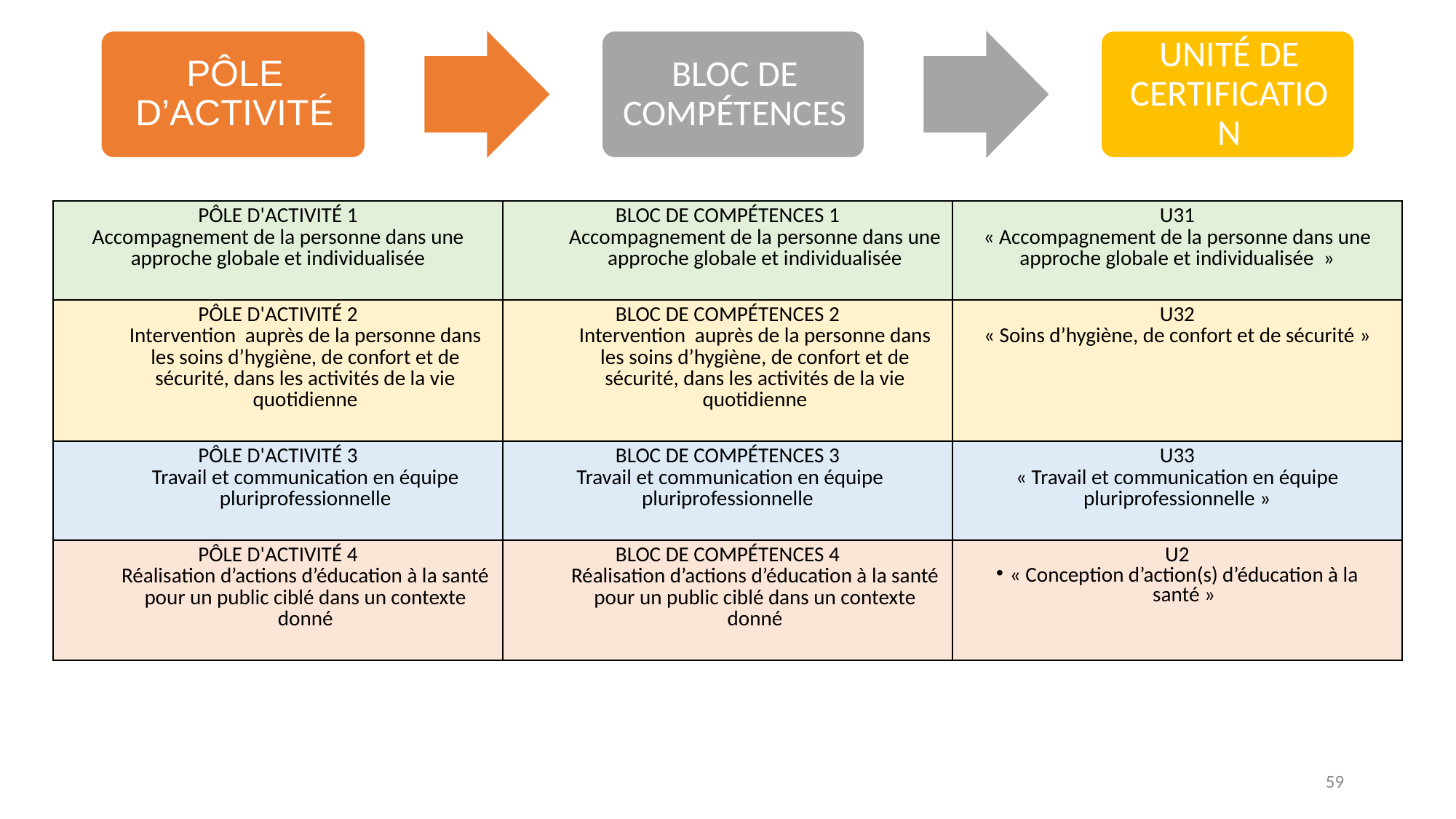

PÔLE D’ACTIVITÉ

BLOC DE COMPÉTENCES

UNITÉ DE CERTIFICATION
| PÔLE D'ACTIVITÉ 1 Accompagnement de la personne dans une approche globale et individualisée | BLOC DE COMPÉTENCES 1 Accompagnement de la personne dans une approche globale et individualisée | U31 « Accompagnement de la personne dans une approche globale et individualisée  » |
| --- | --- | --- |
| PÔLE D'ACTIVITÉ 2 Intervention auprès de la personne dans les soins d’hygiène, de confort et de sécurité, dans les activités de la vie quotidienne | BLOC DE COMPÉTENCES 2 Intervention auprès de la personne dans les soins d’hygiène, de confort et de sécurité, dans les activités de la vie quotidienne | U32 « Soins d’hygiène, de confort et de sécurité » |
| PÔLE D'ACTIVITÉ 3 Travail et communication en équipe pluriprofessionnelle | BLOC DE COMPÉTENCES 3 Travail et communication en équipe pluriprofessionnelle | U33 « Travail et communication en équipe pluriprofessionnelle » |
| PÔLE D'ACTIVITÉ 4 Réalisation d’actions d’éducation à la santé pour un public ciblé dans un contexte donné | BLOC DE COMPÉTENCES 4 Réalisation d’actions d’éducation à la santé pour un public ciblé dans un contexte donné | U2 « Conception d’action(s) d’éducation à la santé » |
59